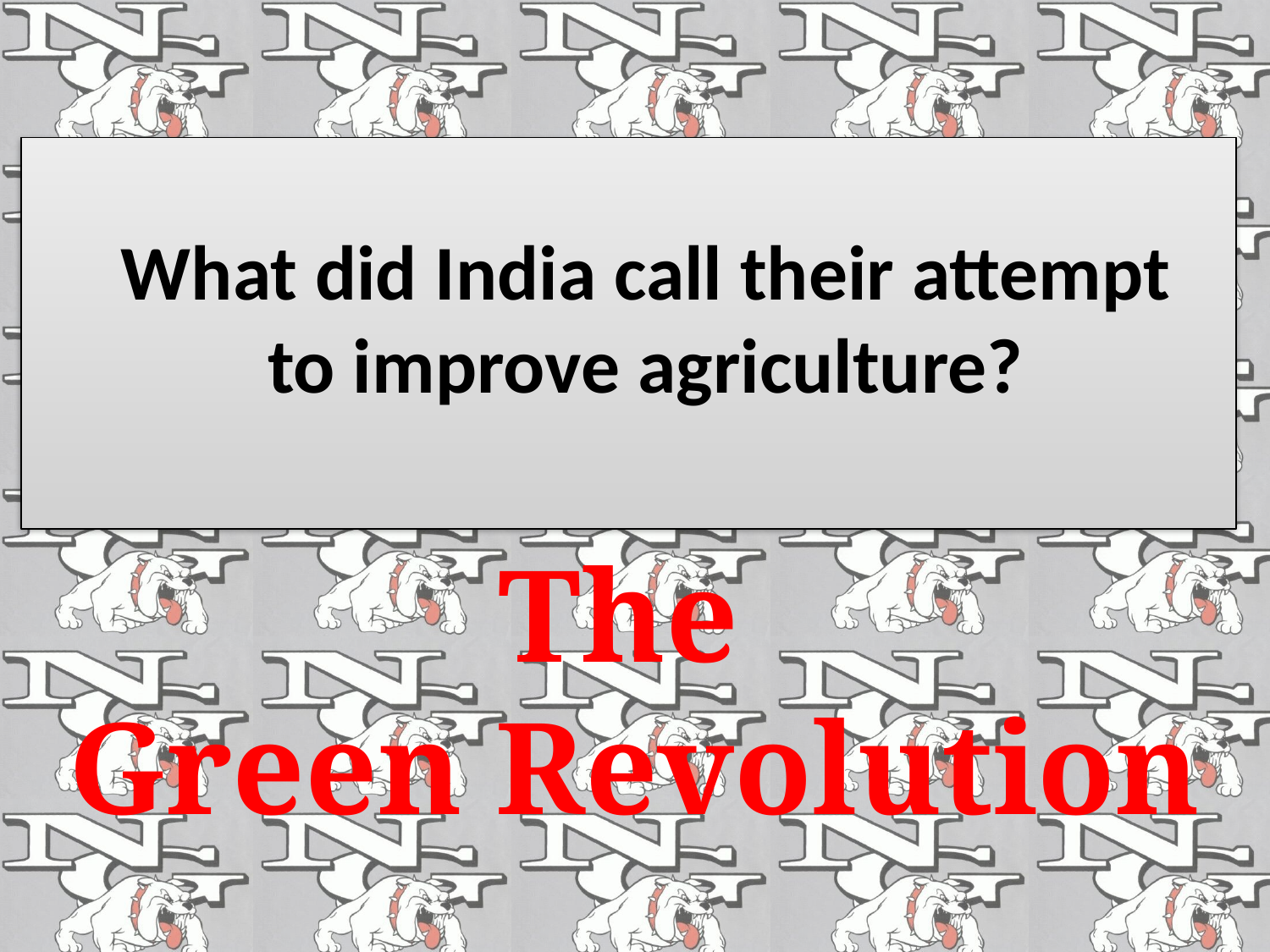

# What did India call their attempt to improve agriculture?
The
Green Revolution